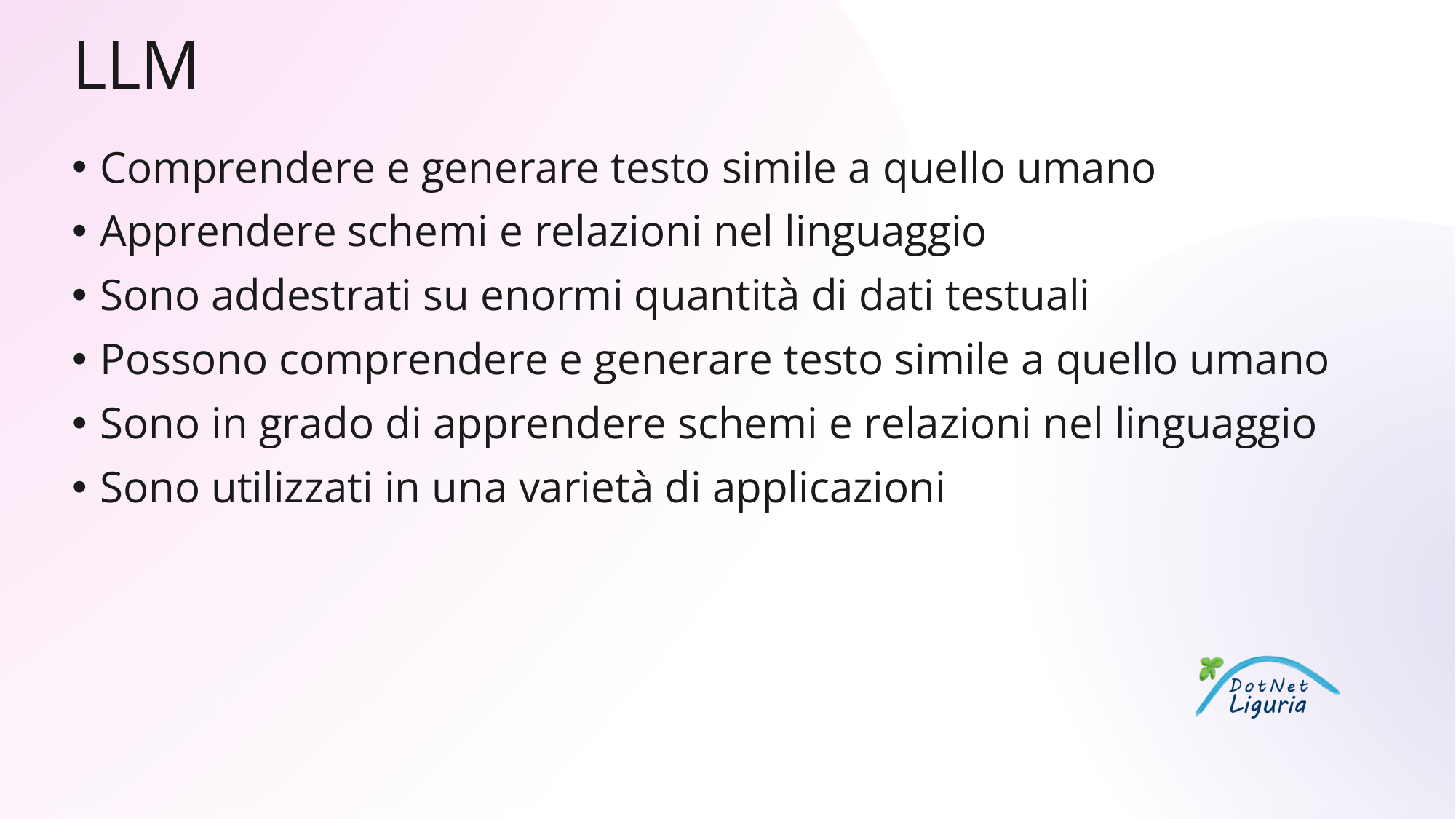

# LLM
Comprendere e generare testo simile a quello umano
Apprendere schemi e relazioni nel linguaggio
Sono addestrati su enormi quantità di dati testuali
Possono comprendere e generare testo simile a quello umano
Sono in grado di apprendere schemi e relazioni nel linguaggio
Sono utilizzati in una varietà di applicazioni